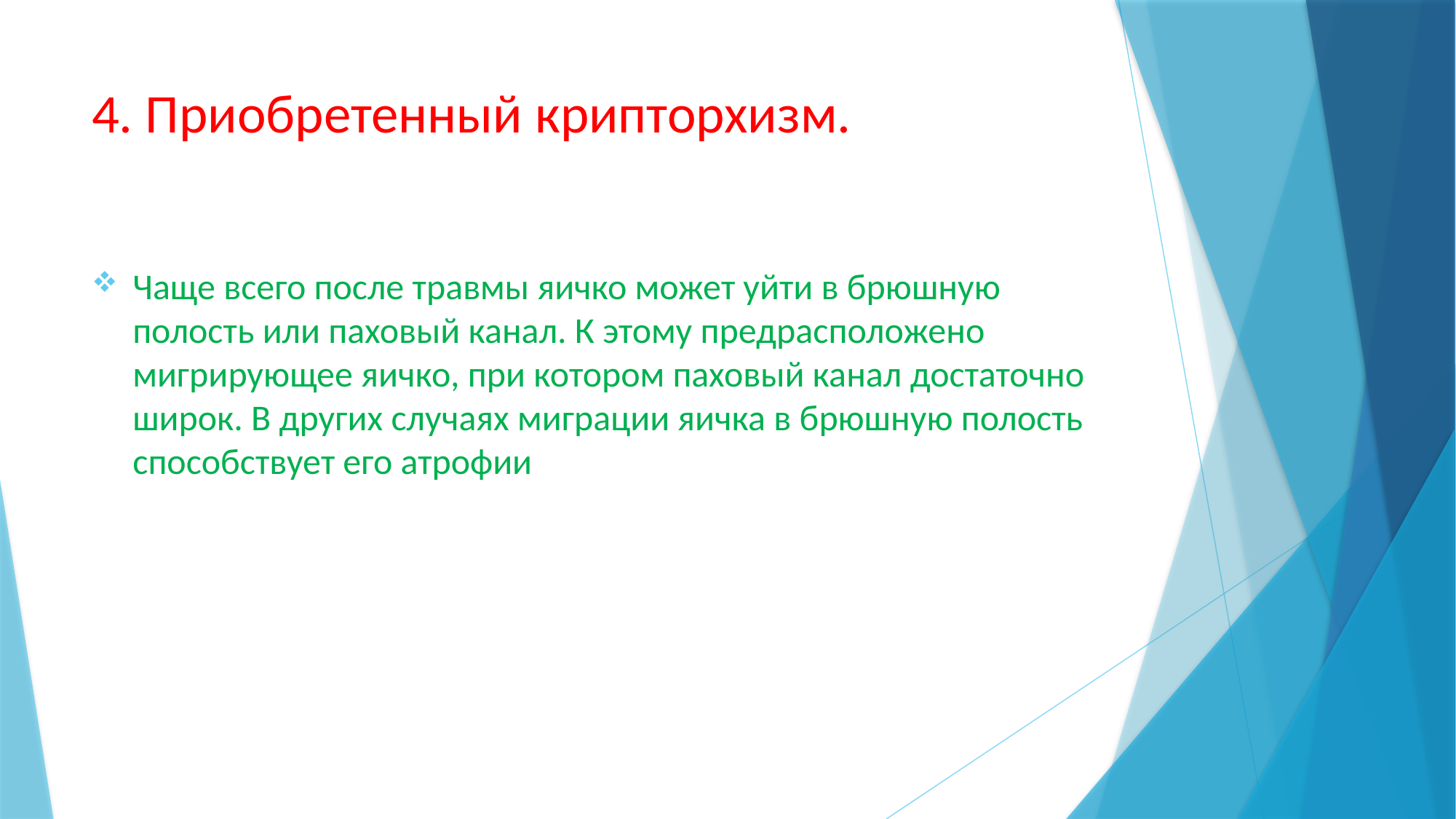

# 4. Приобретенный крипторхизм.
Чаще всего после травмы яичко может уйти в брюшную полость или паховый канал. К этому предрасположено мигрирующее яичко, при котором паховый канал достаточно широк. В других случаях миграции яичка в брюшную полость способствует его атрофии